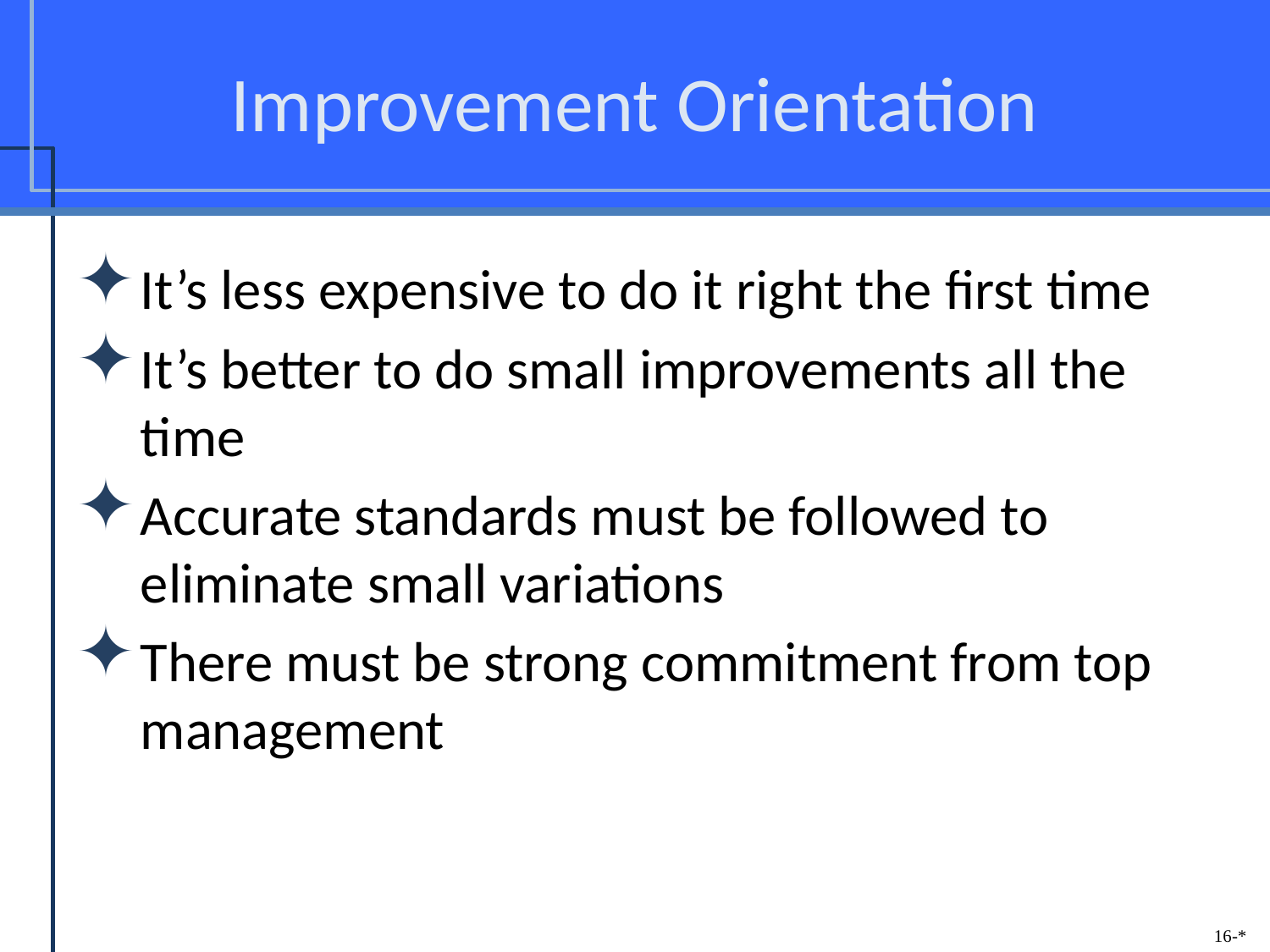

# Improvement Orientation
It’s less expensive to do it right the first time
It’s better to do small improvements all the time
Accurate standards must be followed to eliminate small variations
There must be strong commitment from top management